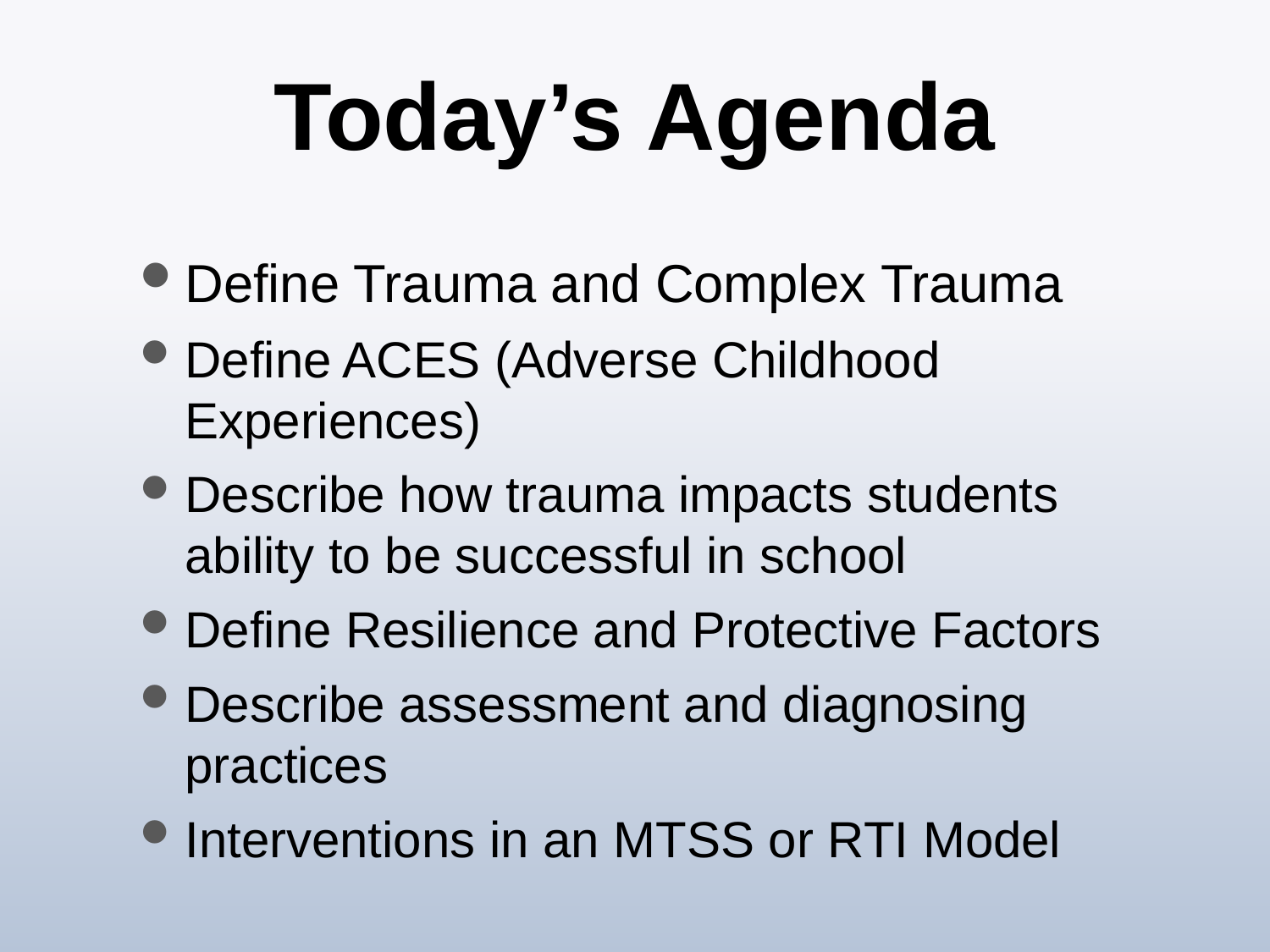

# Today’s Agenda
Define Trauma and Complex Trauma
Define ACES (Adverse Childhood Experiences)
Describe how trauma impacts students ability to be successful in school
Define Resilience and Protective Factors
Describe assessment and diagnosing practices
Interventions in an MTSS or RTI Model